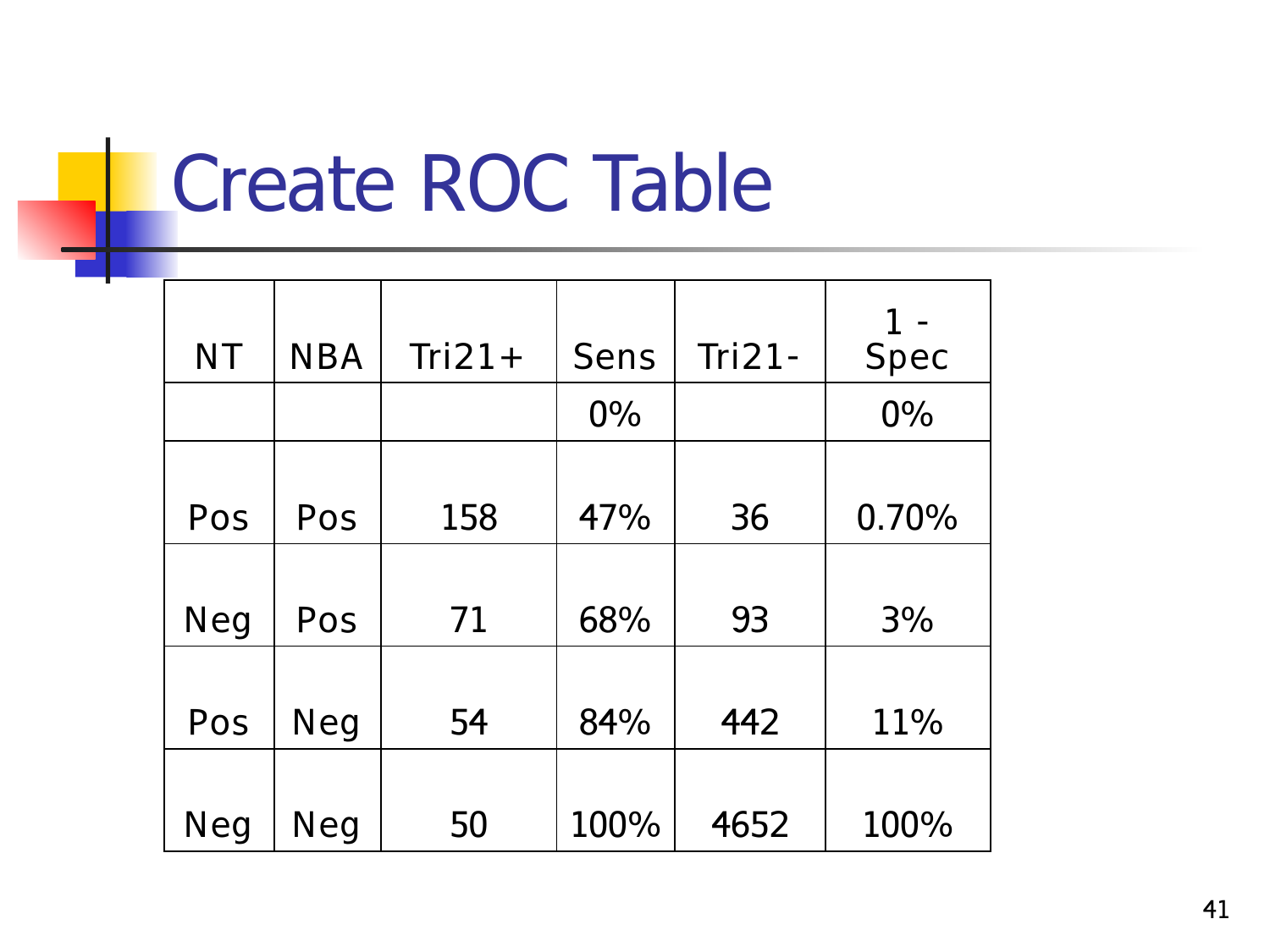

# Create ROC Table
| NT | NBA | Tri21+ | Sens | Tri21- | 1 - Spec |
| --- | --- | --- | --- | --- | --- |
|  |  |  | 0% |  | 0% |
| Pos | Pos | 158 | 47% | 36 | 0.70% |
| Neg | Pos | 71 | 68% | 93 | 3% |
| Pos | Neg | 54 | 84% | 442 | 11% |
| Neg | Neg | 50 | 100% | 4652 | 100% |
41